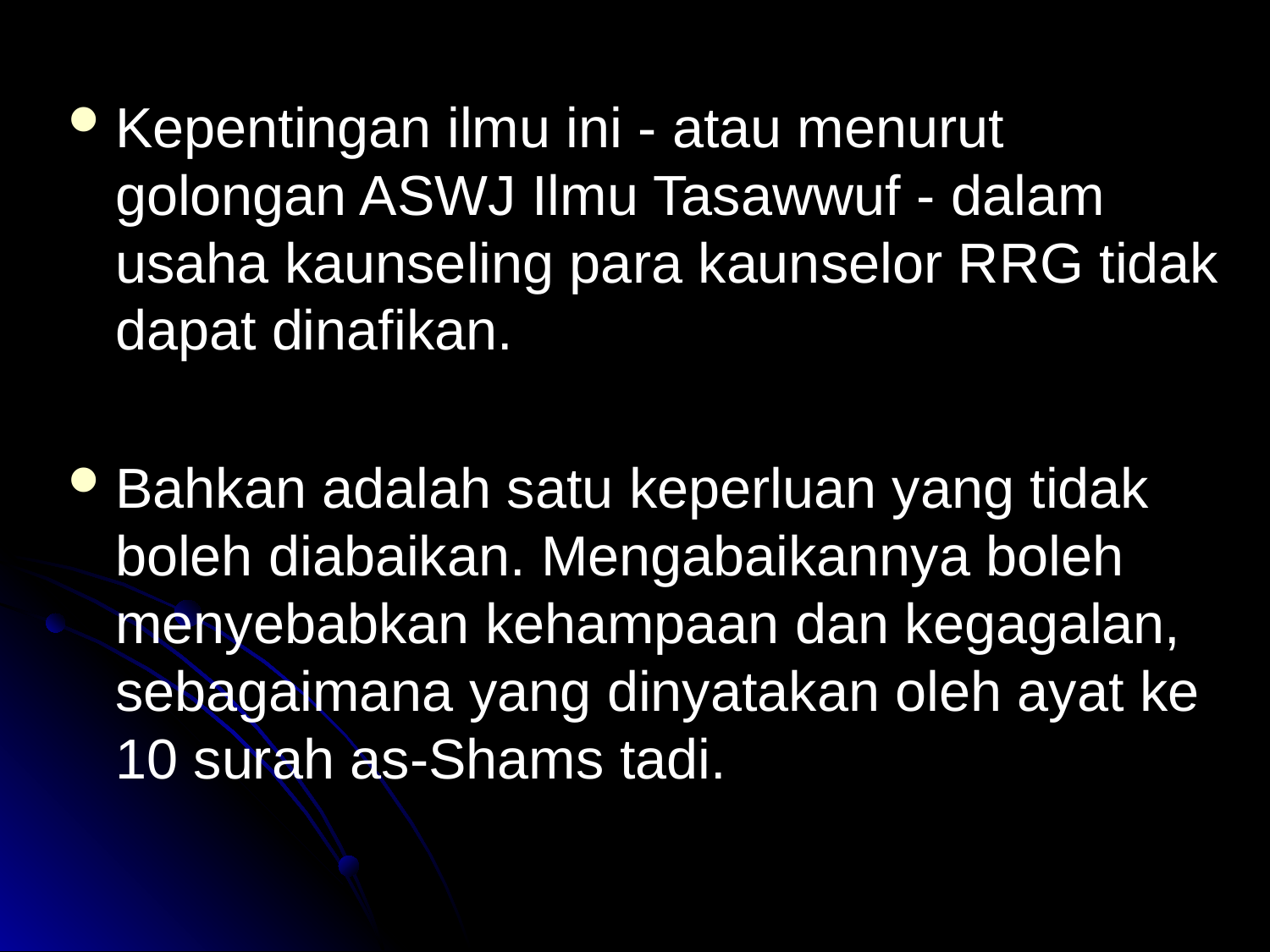

Kepentingan ilmu ini - atau menurut golongan ASWJ Ilmu Tasawwuf - dalam usaha kaunseling para kaunselor RRG tidak dapat dinafikan.

Bahkan adalah satu keperluan yang tidak boleh diabaikan. Mengabaikannya boleh menyebabkan kehampaan dan kegagalan, sebagaimana yang dinyatakan oleh ayat ke 10 surah as-Shams tadi.